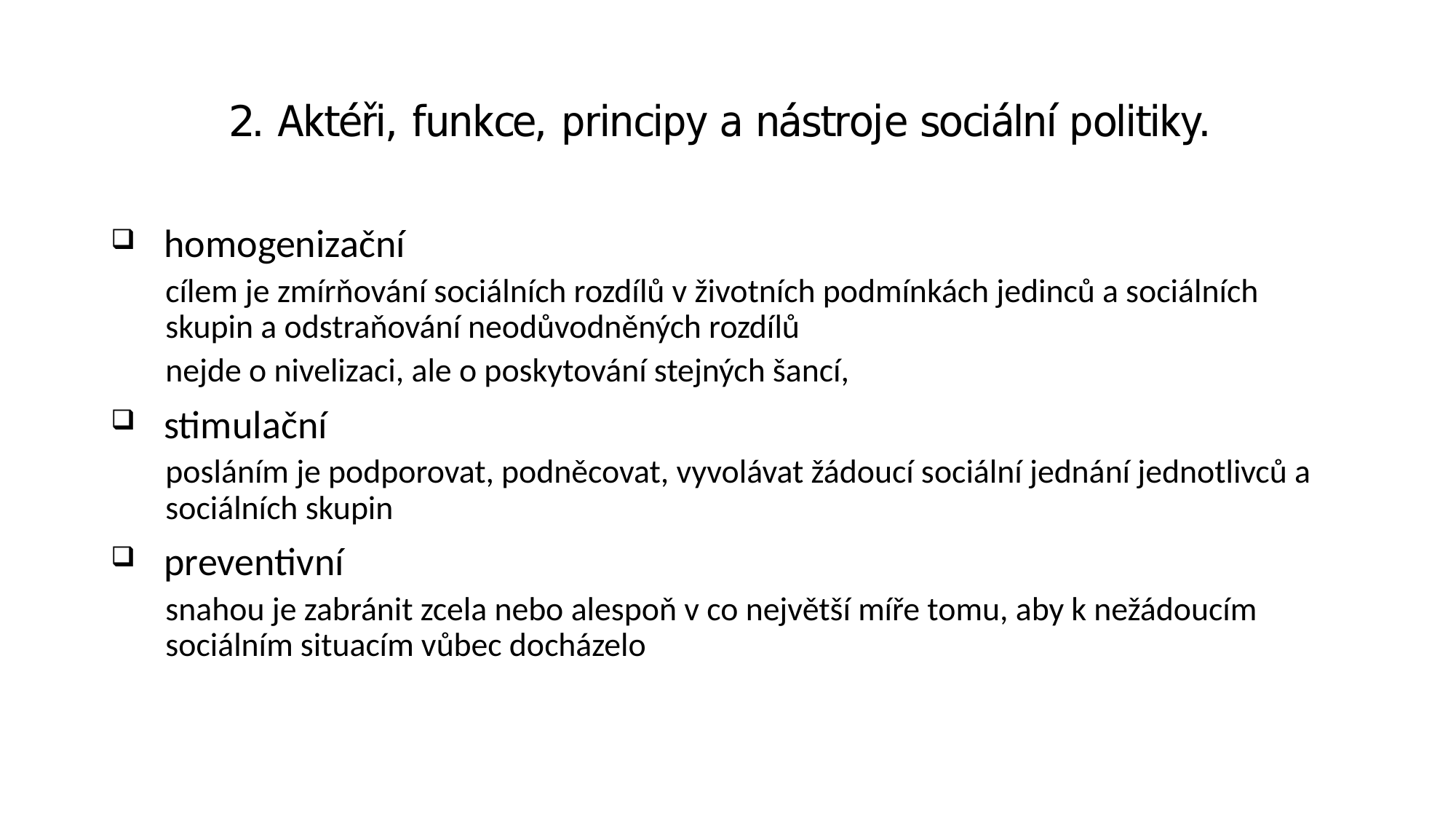

# 2. Aktéři, funkce, principy a nástroje sociální politiky.
homogenizační
cílem je zmírňování sociálních rozdílů v životních podmínkách jedinců a sociálních skupin a odstraňování neodůvodněných rozdílů
nejde o nivelizaci, ale o poskytování stejných šancí,
stimulační
posláním je podporovat, podněcovat, vyvolávat žádoucí sociální jednání jednotlivců a sociálních skupin
preventivní
snahou je zabránit zcela nebo alespoň v co největší míře tomu, aby k nežádoucím sociálním situacím vůbec docházelo